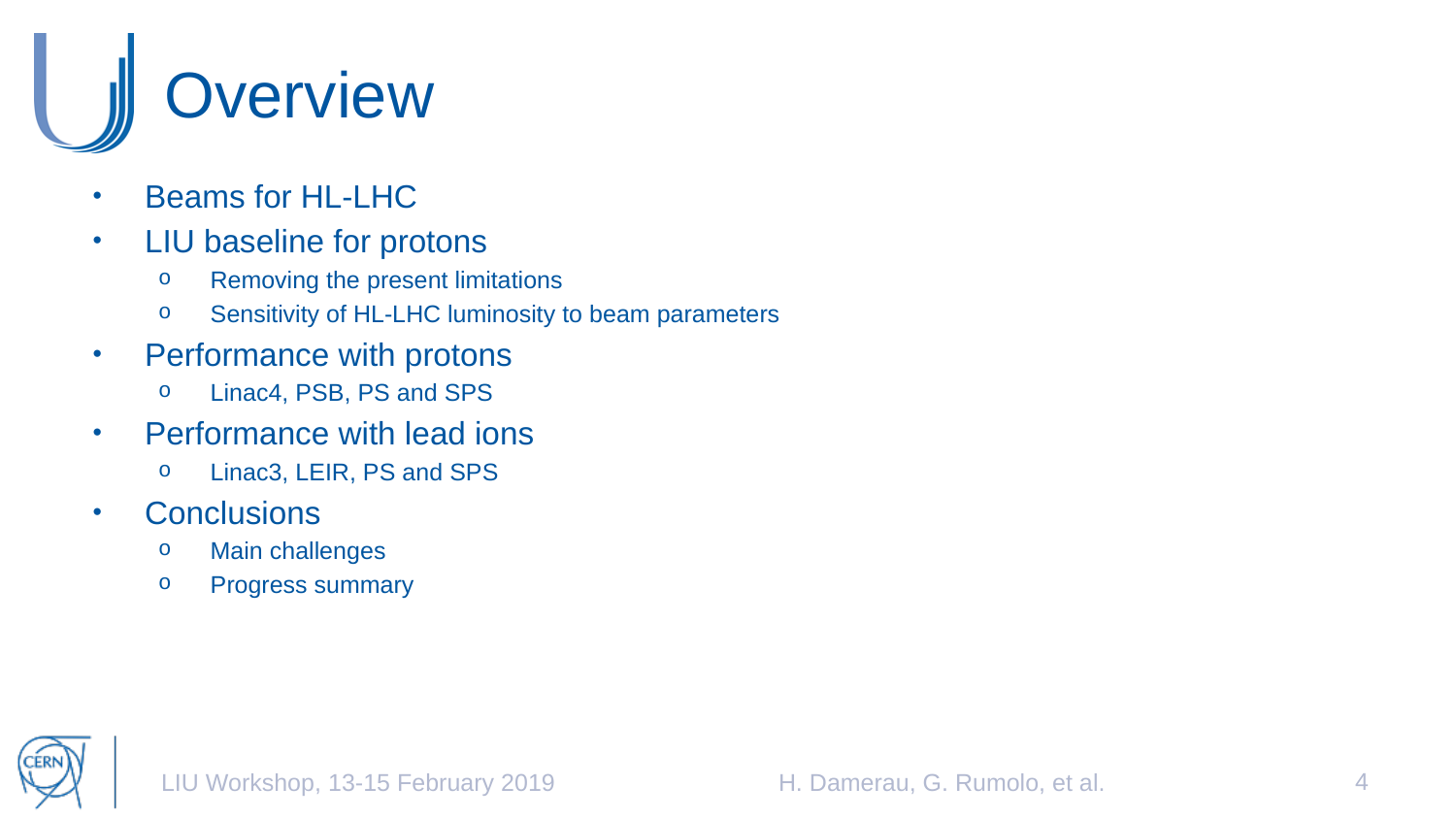

# Overview
Beams for HL-LHC
LIU baseline for protons
Removing the present limitations
Sensitivity of HL-LHC luminosity to beam parameters
Performance with protons
Linac4, PSB, PS and SPS
Performance with lead ions
Linac3, LEIR, PS and SPS
Conclusions
Main challenges
Progress summary
4
LIU Workshop, 13-15 February 2019
H. Damerau, G. Rumolo, et al.